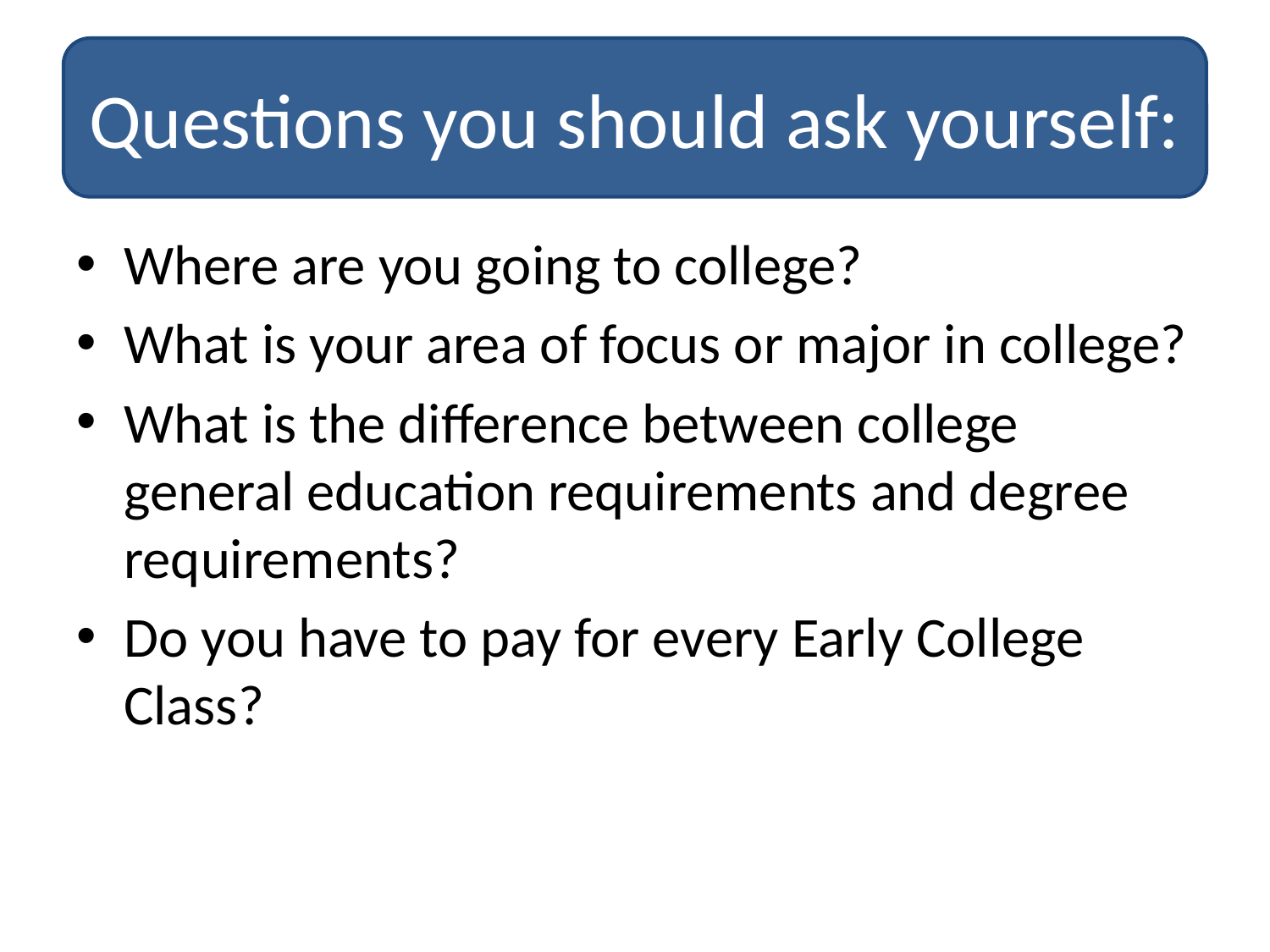

Questions you should ask yourself:
Where are you going to college?
What is your area of focus or major in college?
What is the difference between college general education requirements and degree requirements?
Do you have to pay for every Early College Class?